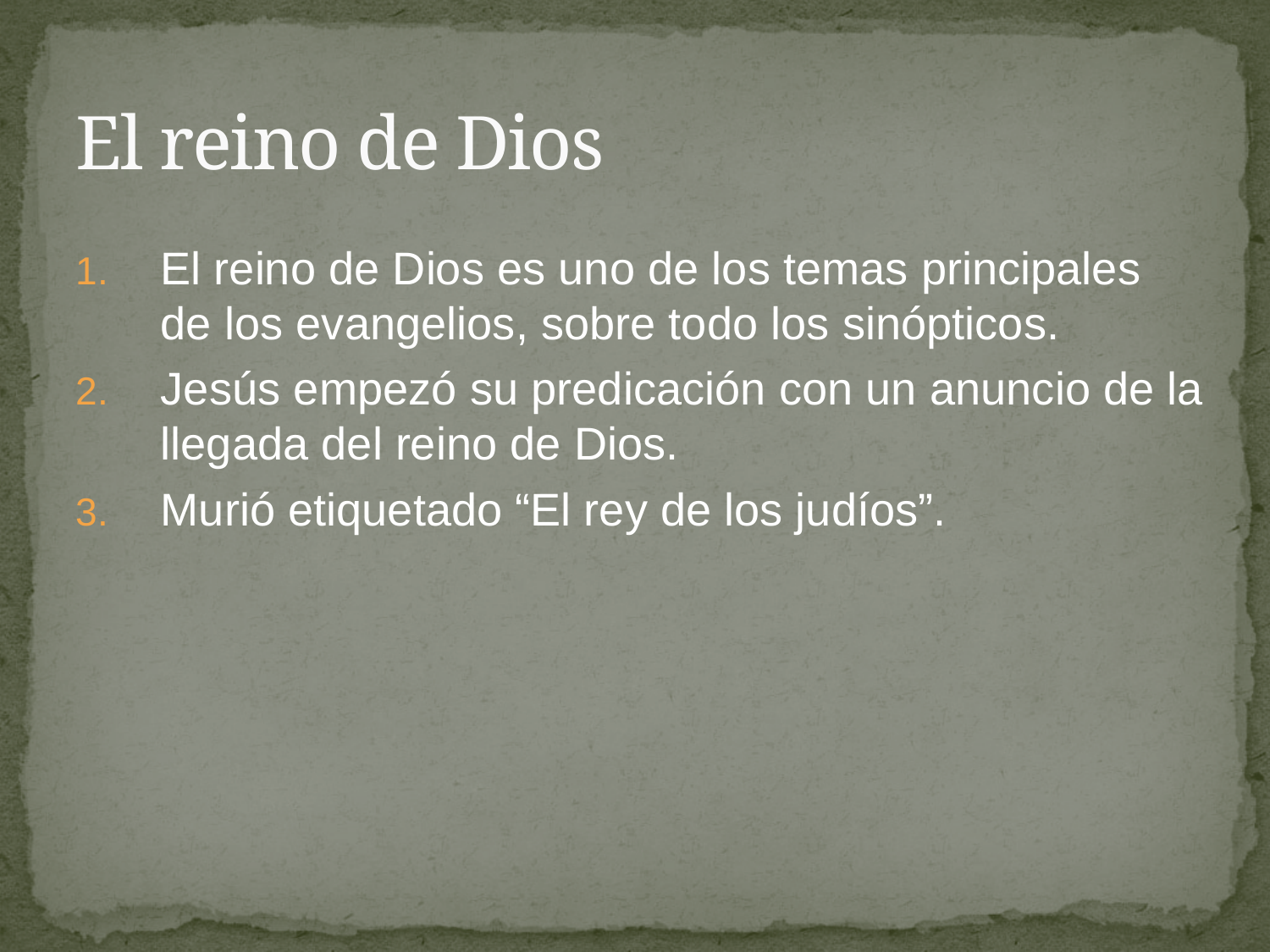

# El reino de Dios
El reino de Dios es uno de los temas principales de los evangelios, sobre todo los sinópticos.
Jesús empezó su predicación con un anuncio de la llegada del reino de Dios.
Murió etiquetado “El rey de los judíos”.